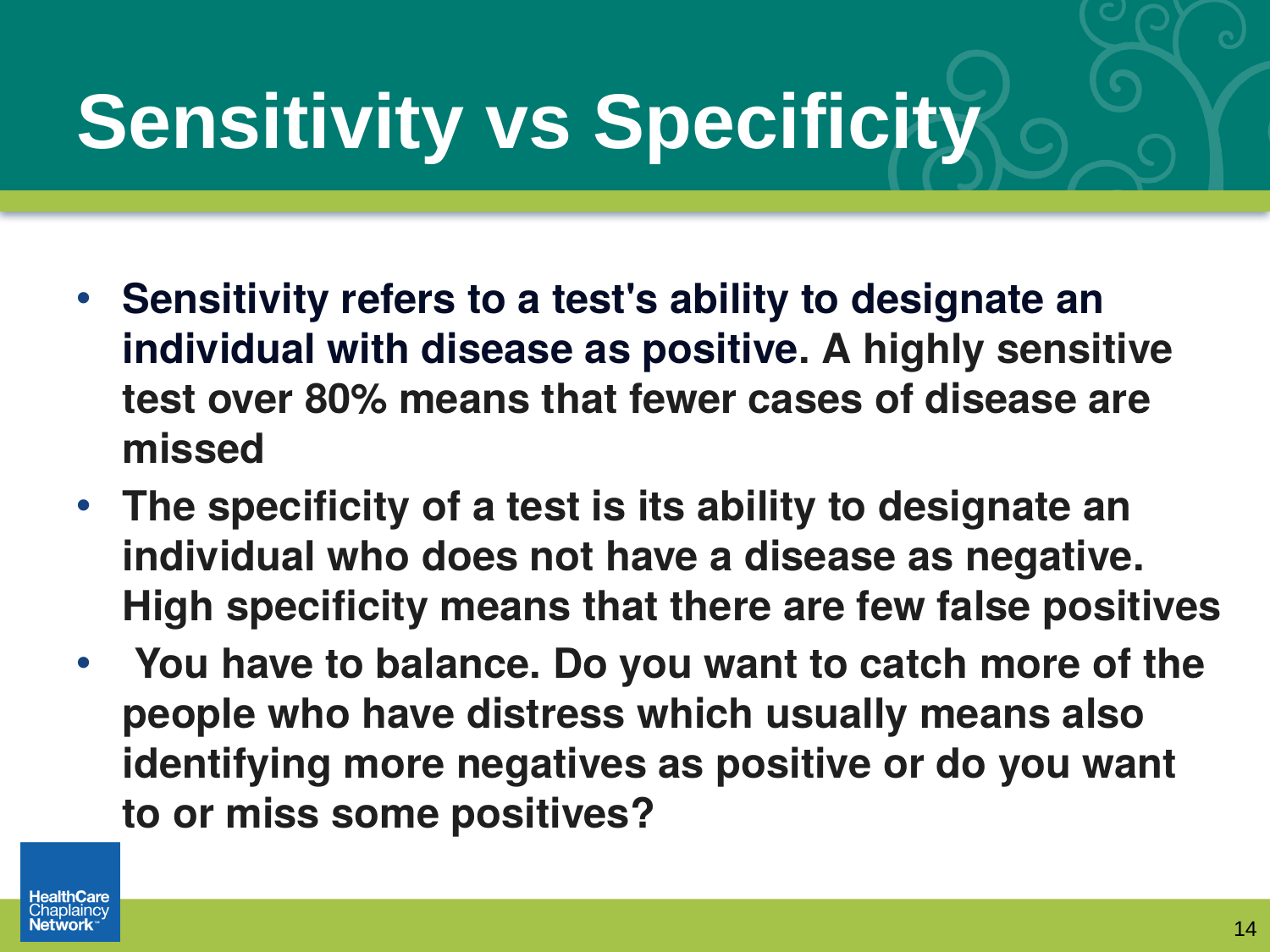

# Sensitivity vs Specificity
Sensitivity refers to a test's ability to designate an individual with disease as positive. A highly sensitive test over 80% means that fewer cases of disease are missed
The specificity of a test is its ability to designate an individual who does not have a disease as negative. High specificity means that there are few false positives
 You have to balance. Do you want to catch more of the people who have distress which usually means also identifying more negatives as positive or do you want to or miss some positives?